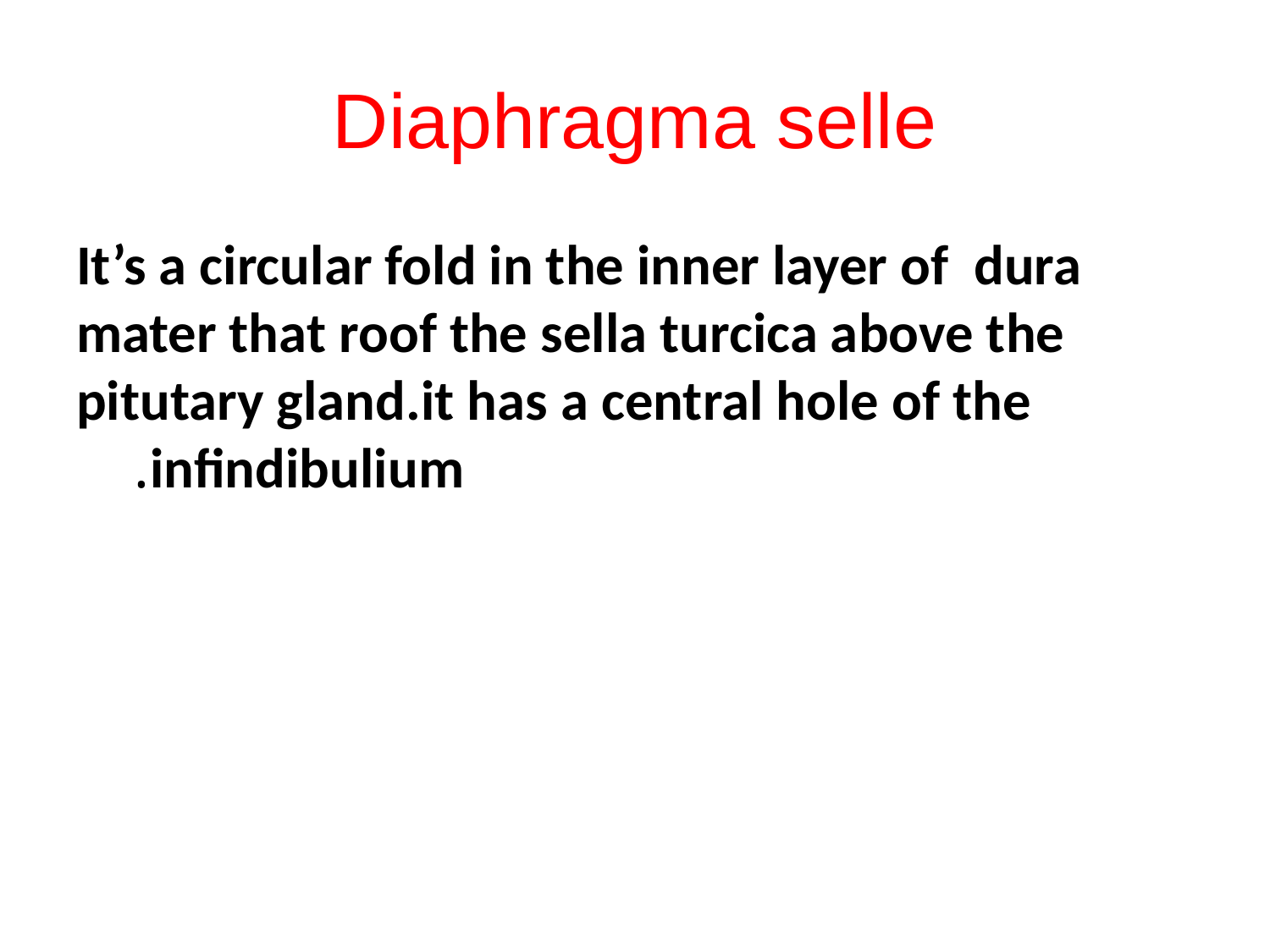

# Diaphragma selle
It’s a circular fold in the inner layer of  dura mater that roof the sella turcica above the pitutary gland.it has a central hole of the infindibulium.